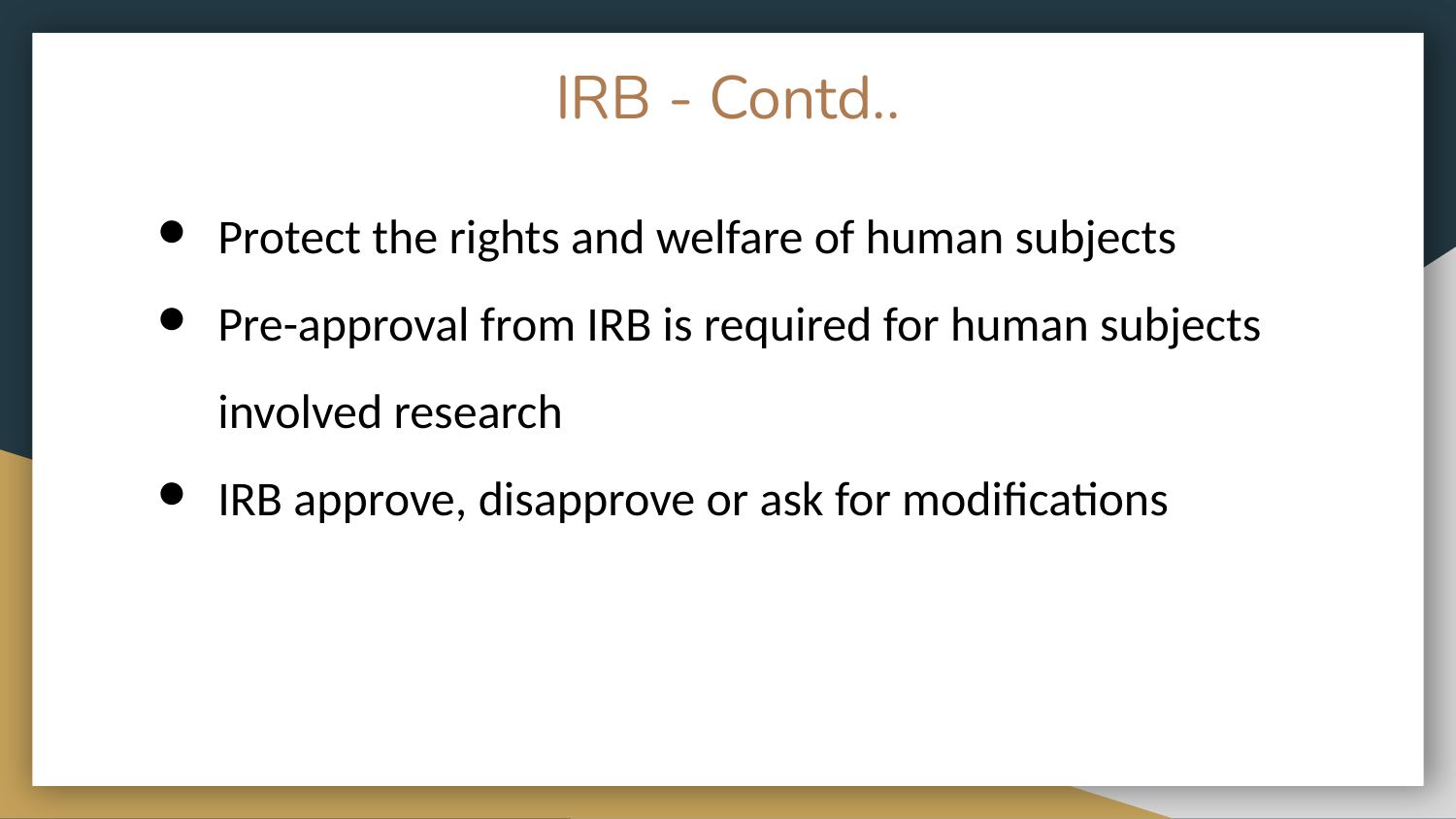

# IRB - Contd..
Protect the rights and welfare of human subjects
Pre-approval from IRB is required for human subjects involved research
IRB approve, disapprove or ask for modifications